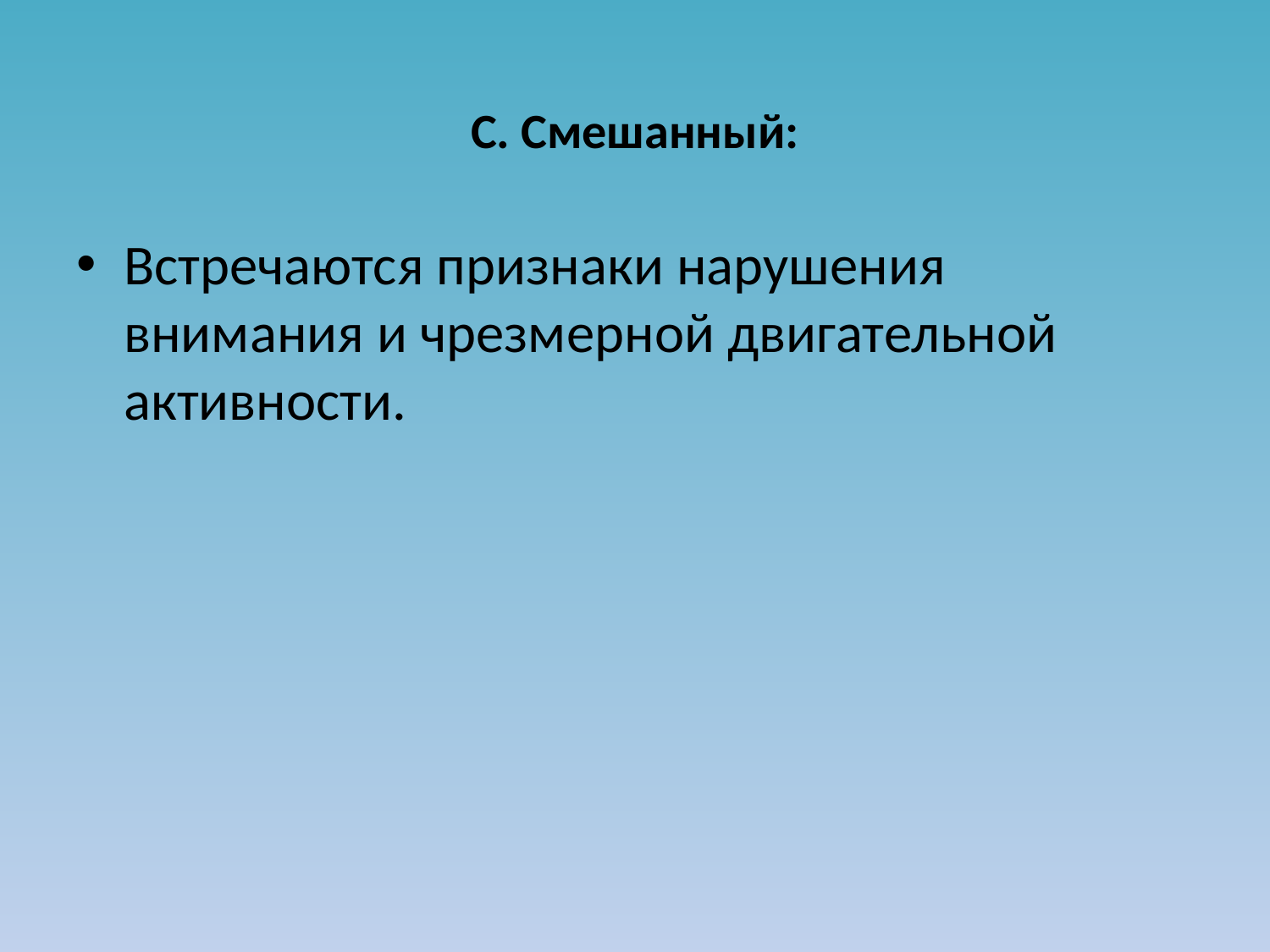

# С. Смешанный:
Встречаются признаки нарушения внимания и чрезмерной двигательной активности.